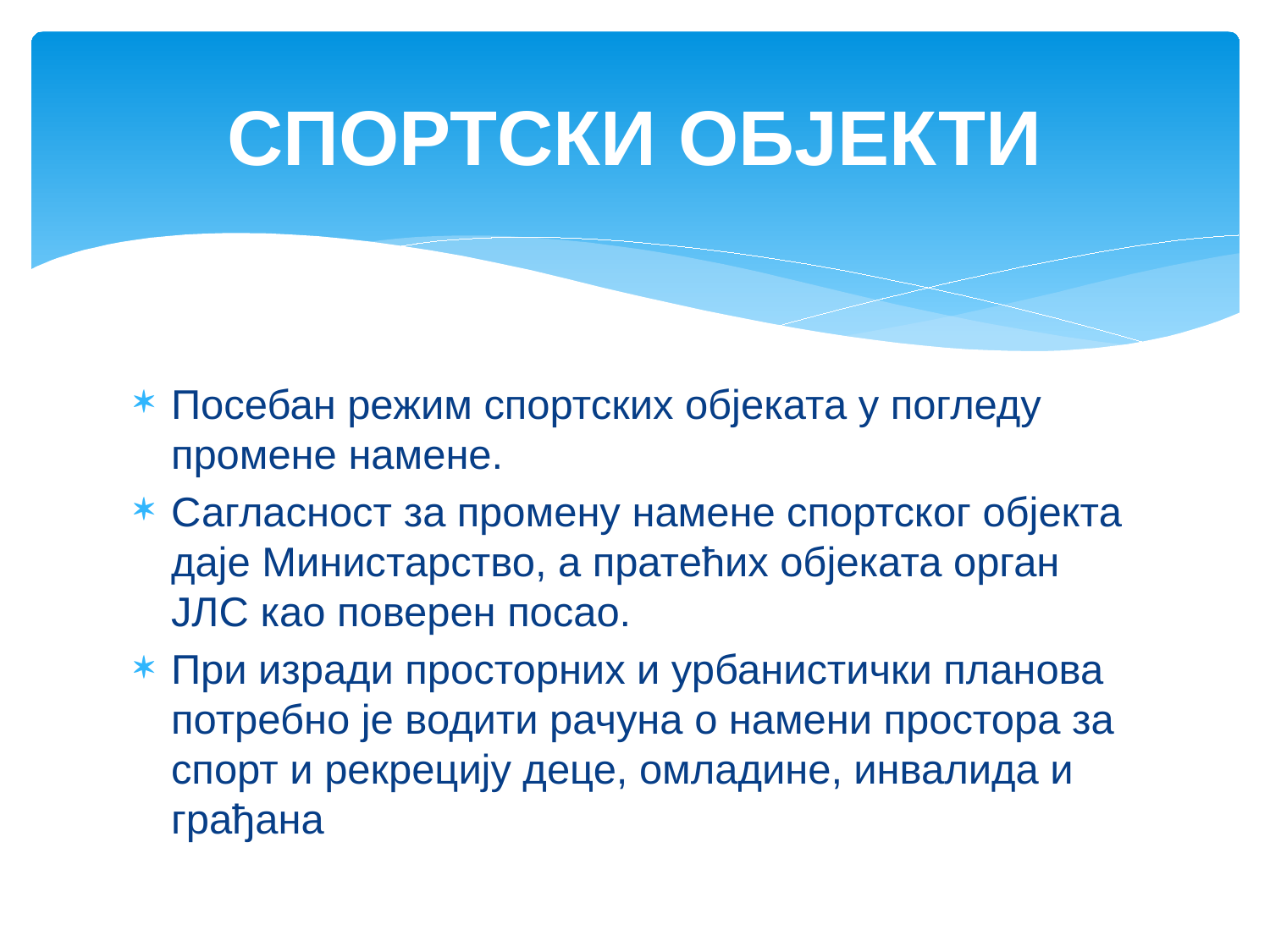

# СПОРТСКИ ОБЈЕКТИ
Посебан режим спортских објеката у погледу промене намене.
Сагласност за промену намене спортског објекта даје Министарство, а пратећих објеката орган ЈЛС као поверен посао.
При изради просторних и урбанистички планова потребно је водити рачуна о намени простора за спорт и рекрецију деце, омладине, инвалида и грађана